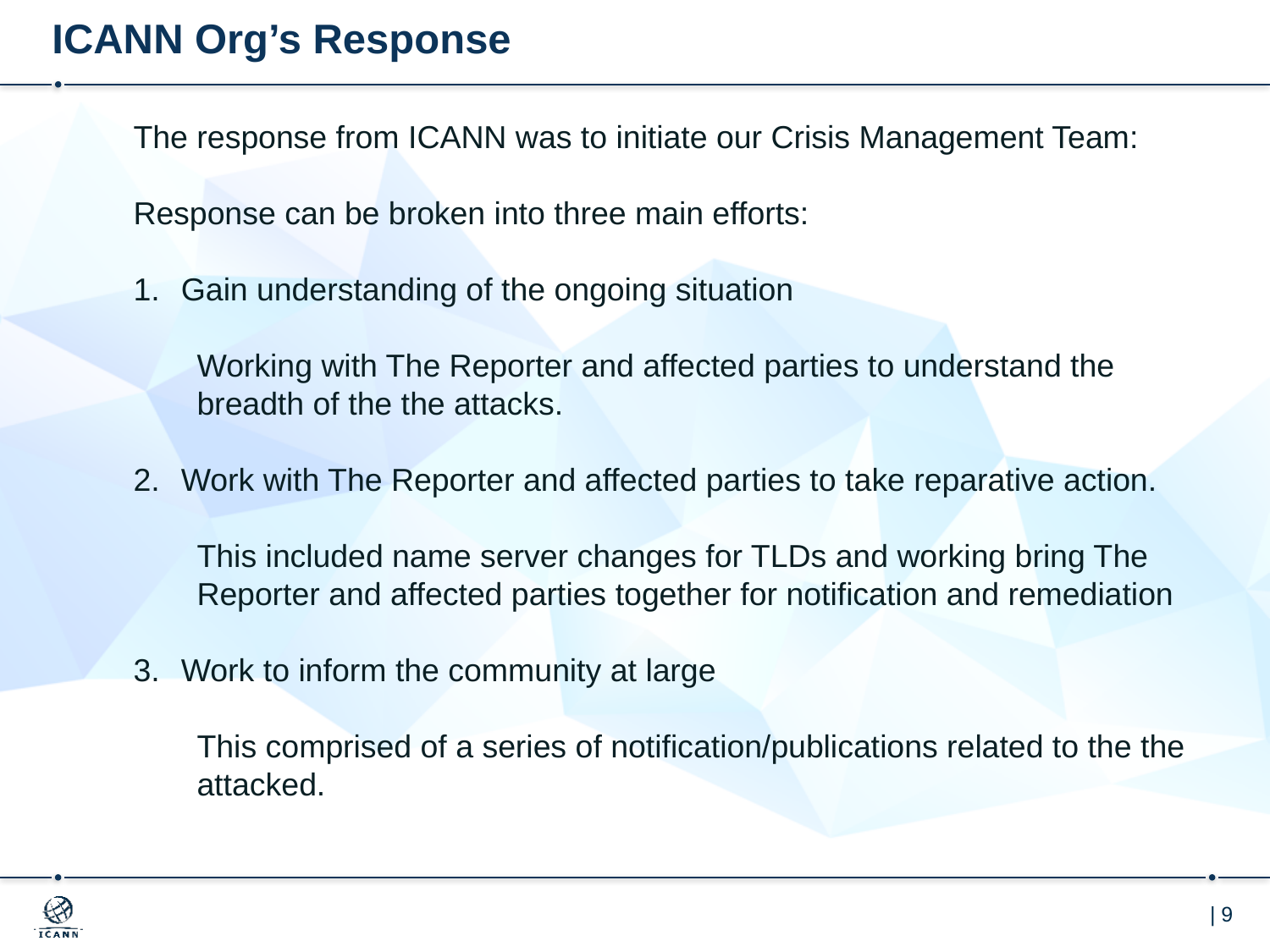

# ICANN Org’s Response
The response from ICANN was to initiate our Crisis Management Team:

Response can be broken into three main efforts:

Gain understanding of the ongoing situation

Working with The Reporter and affected parties to understand the breadth of the the attacks.

Work with The Reporter and affected parties to take reparative action.

This included name server changes for TLDs and working bring The Reporter and affected parties together for notification and remediation

Work to inform the community at large

This comprised of a series of notification/publications related to the the attacked.